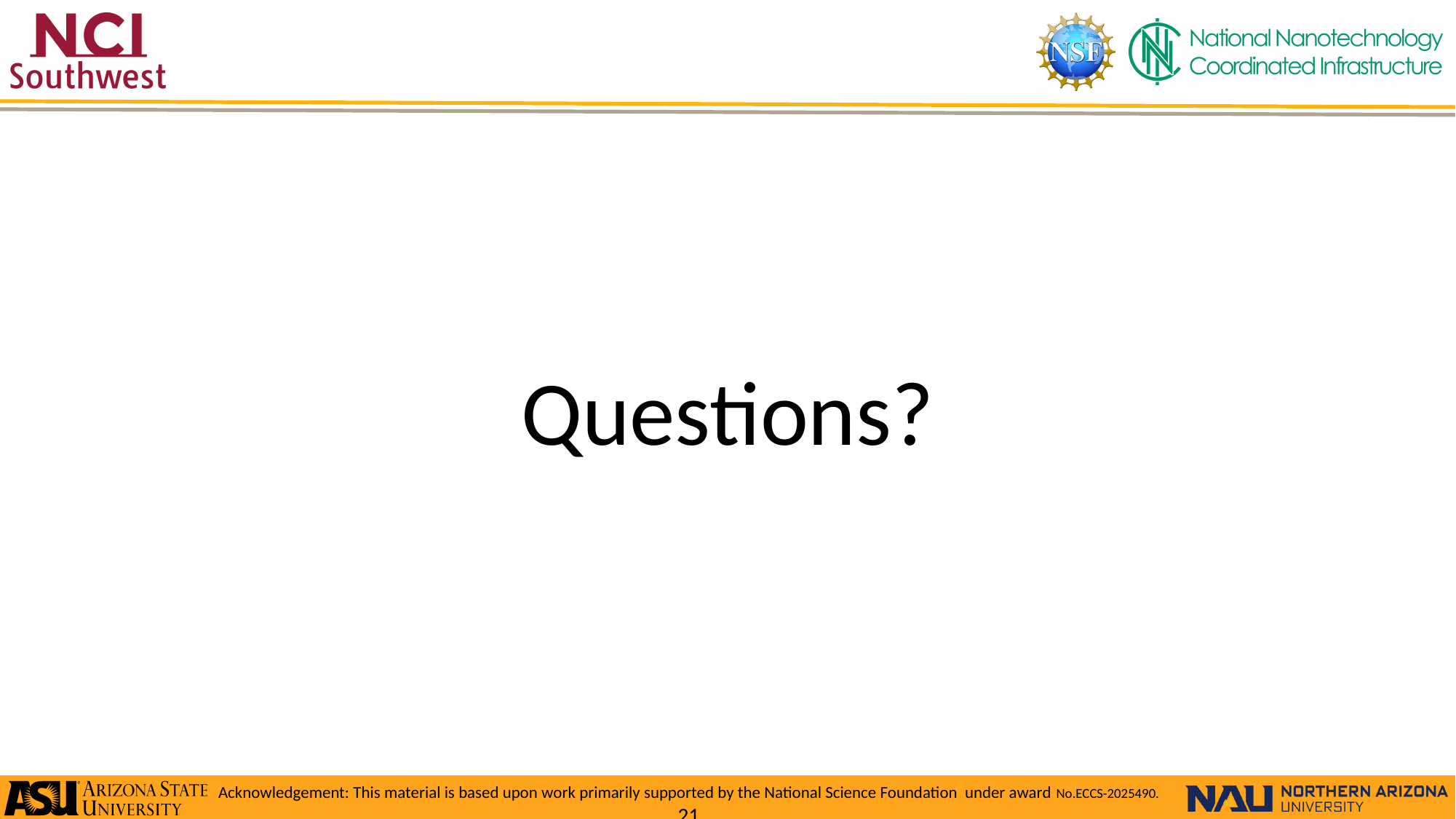

# Questions?

Acknowledgement: This material is based upon work primarily supported by the National Science Foundation  under award No.ECCS-2025490.
21